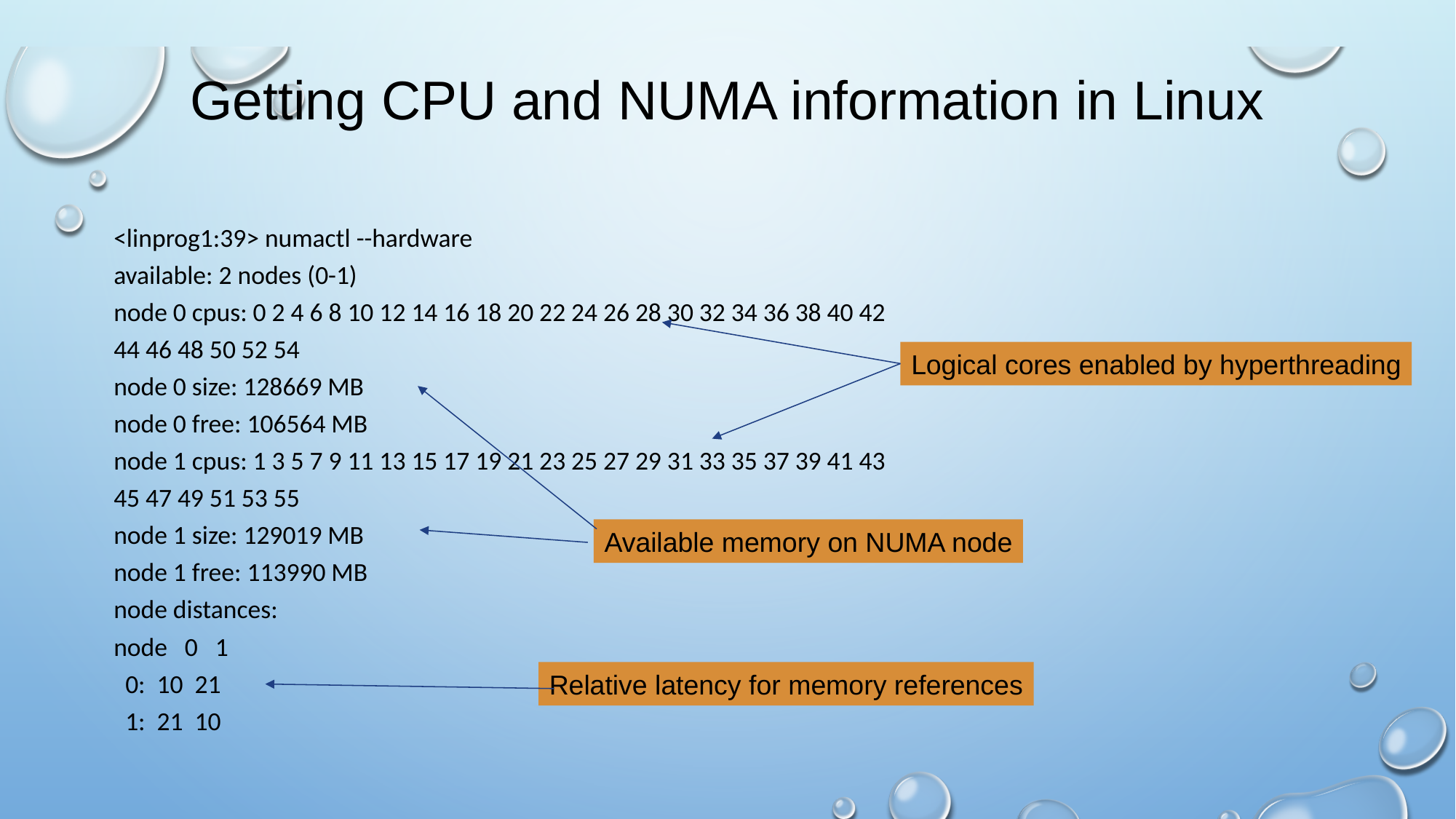

# Getting CPU and NUMA information in Linux
<linprog1:39> numactl --hardware
available: 2 nodes (0-1)
node 0 cpus: 0 2 4 6 8 10 12 14 16 18 20 22 24 26 28 30 32 34 36 38 40 42 44 46 48 50 52 54
node 0 size: 128669 MB
node 0 free: 106564 MB
node 1 cpus: 1 3 5 7 9 11 13 15 17 19 21 23 25 27 29 31 33 35 37 39 41 43 45 47 49 51 53 55
node 1 size: 129019 MB
node 1 free: 113990 MB
node distances:
node   0   1
  0:  10  21
  1:  21  10

Logical cores enabled by hyperthreading
Available memory on NUMA node
Relative latency for memory references